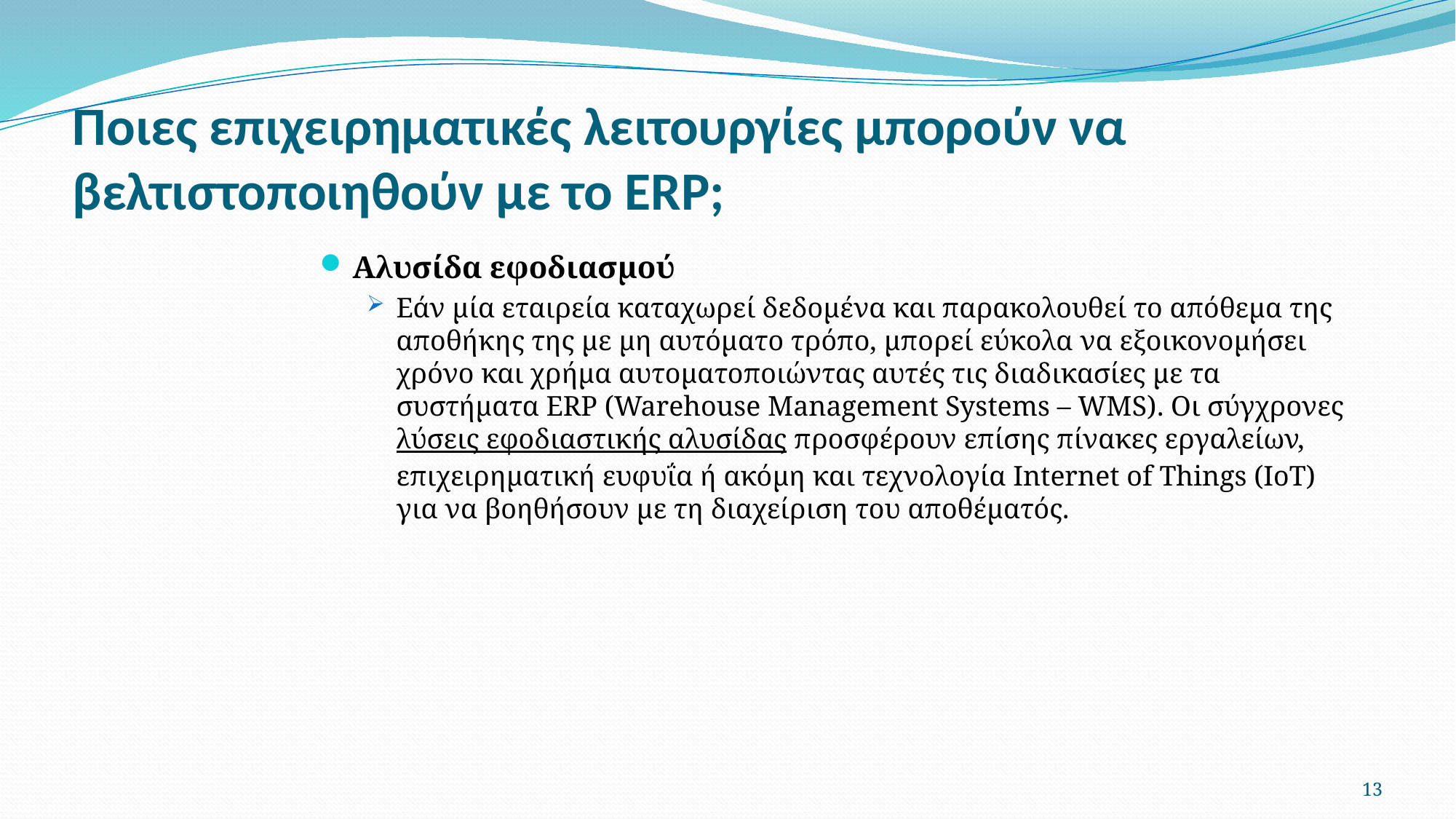

# Ποιες επιχειρηματικές λειτουργίες μπορούν να βελτιστοποιηθούν με το ERP;
Αλυσίδα εφοδιασμού
Εάν μία εταιρεία καταχωρεί δεδομένα και παρακολουθεί το απόθεμα της αποθήκης της με μη αυτόματο τρόπο, μπορεί εύκολα να εξοικονομήσει χρόνο και χρήμα αυτοματοποιώντας αυτές τις διαδικασίες με τα συστήματα ERP (Warehouse Management Systems – WMS). Οι σύγχρονες λύσεις εφοδιαστικής αλυσίδας προσφέρουν επίσης πίνακες εργαλείων, επιχειρηματική ευφυΐα ή ακόμη και τεχνολογία Internet of Things (IoT) για να βοηθήσουν με τη διαχείριση του αποθέματός.

13